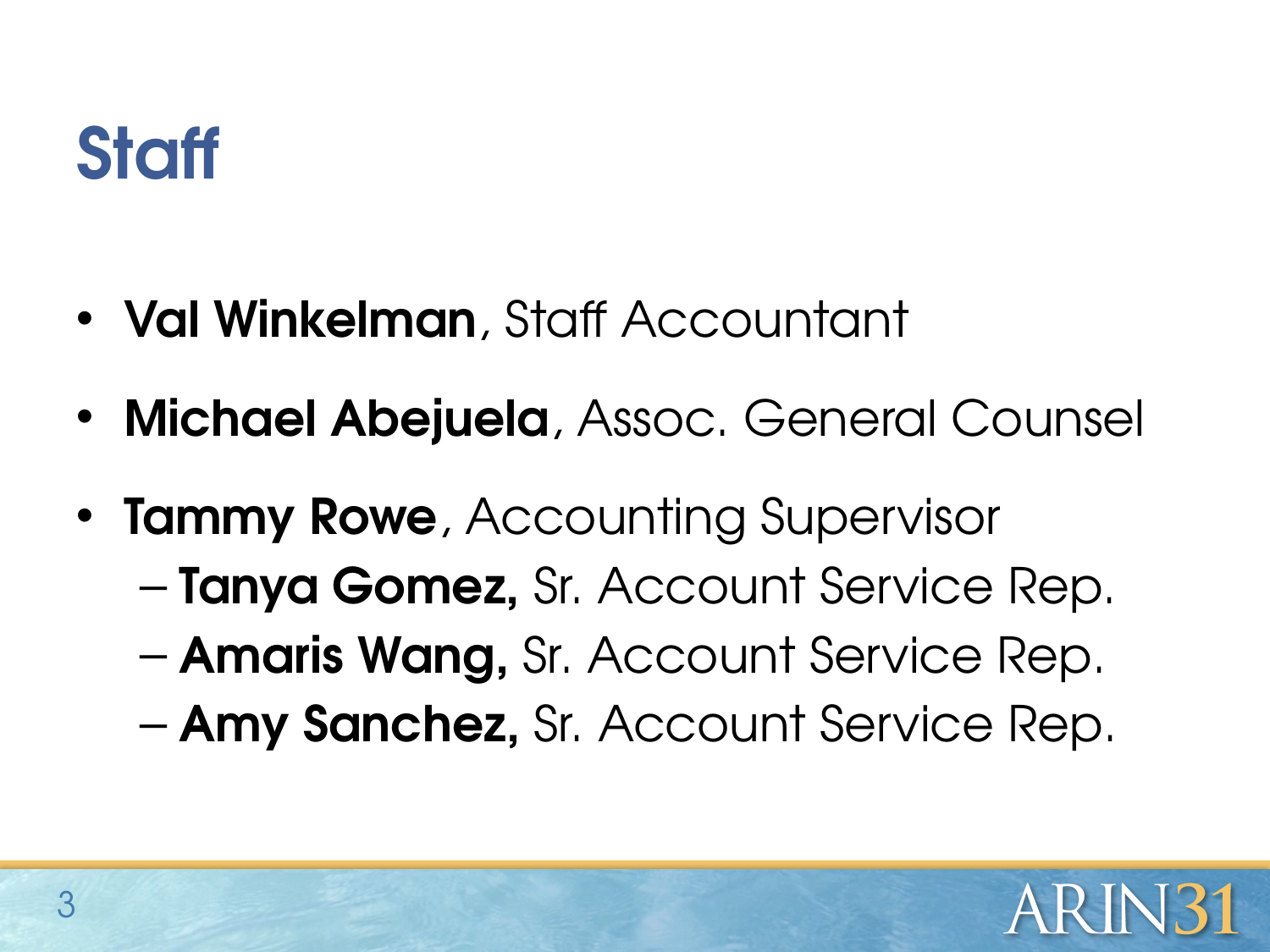

# Staff
Val Winkelman, Staff Accountant
Michael Abejuela, Assoc. General Counsel
Tammy Rowe, Accounting Supervisor
Tanya Gomez, Sr. Account Service Rep.
Amaris Wang, Sr. Account Service Rep.
Amy Sanchez, Sr. Account Service Rep.

3